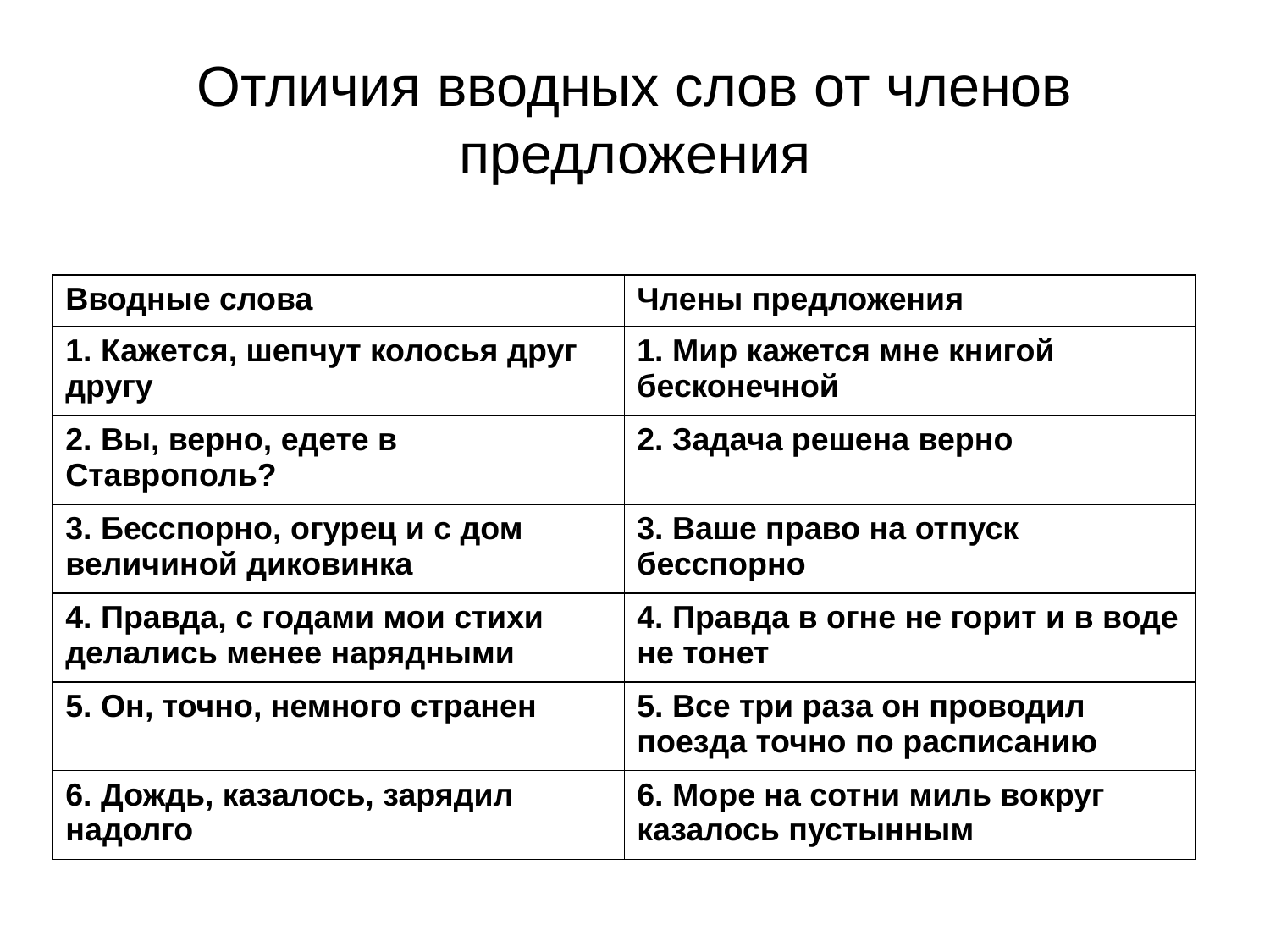

Отличия вводных слов от членов предложения
| Вводные слова | Члены предложения |
| --- | --- |
| 1. Кажется, шепчут колосья друг другу | 1. Мир кажется мне книгой бесконечной |
| 2. Вы, верно, едете в Ставрополь? | 2. Задача решена верно |
| 3. Бесспорно, огурец и с дом величиной диковинка | 3. Ваше право на отпуск бесспорно |
| 4. Правда, с годами мои стихи делались менее нарядными | 4. Правда в огне не горит и в воде не тонет |
| 5. Он, точно, немного странен | 5. Все три раза он проводил поезда точно по расписанию |
| 6. Дождь, казалось, зарядил надолго | 6. Море на сотни миль вокруг казалось пустынным |